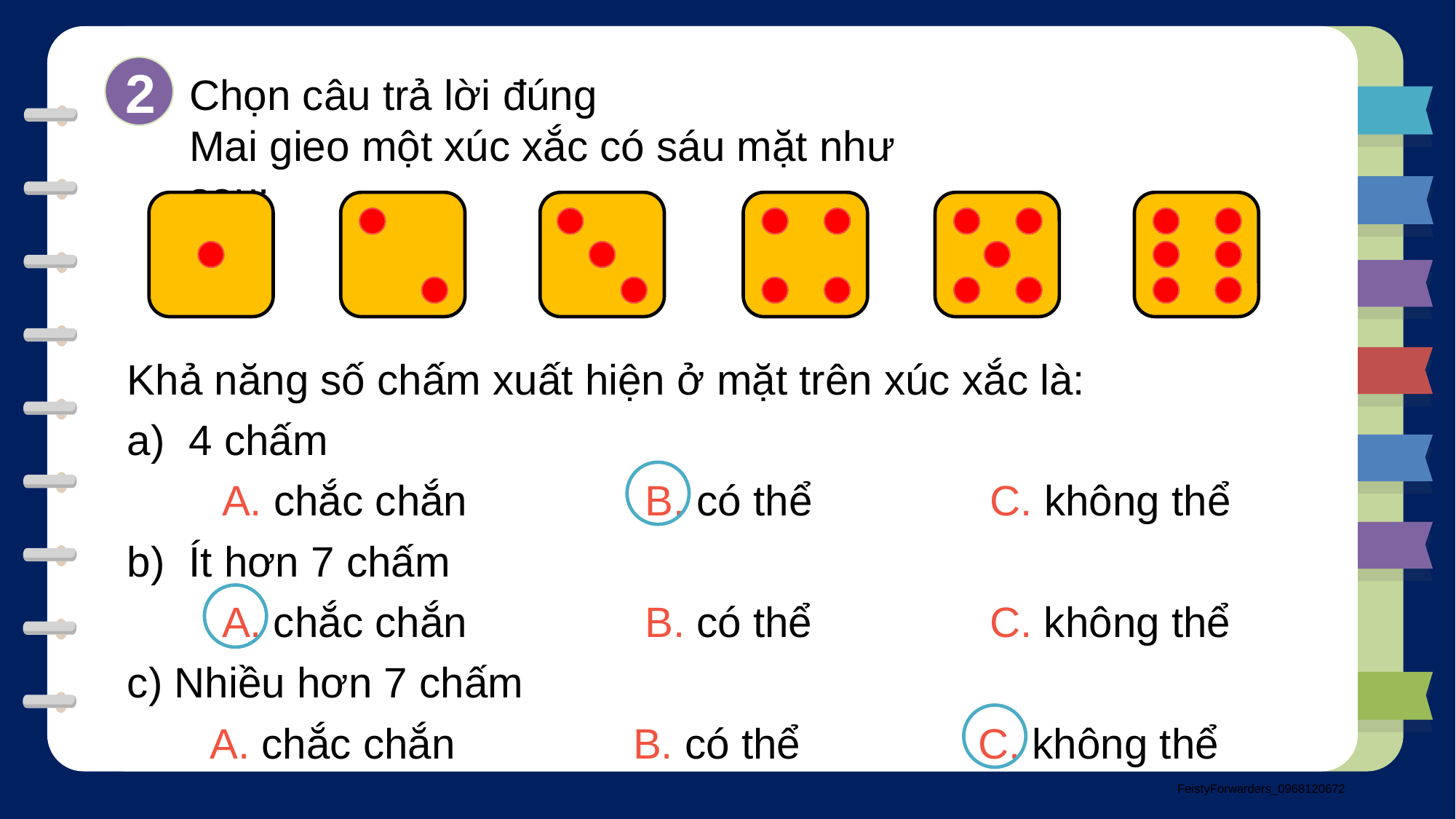

2
Chọn câu trả lời đúng
Mai gieo một xúc xắc có sáu mặt như sau:

Khả năng số chấm xuất hiện ở mặt trên xúc xắc là:
4 chấm
        A. chắc chắn               B. có thể               C. không thể
Ít hơn 7 chấm
        A. chắc chắn               B. có thể               C. không thể
c) Nhiều hơn 7 chấm
       A. chắc chắn               B. có thể               C. không thể